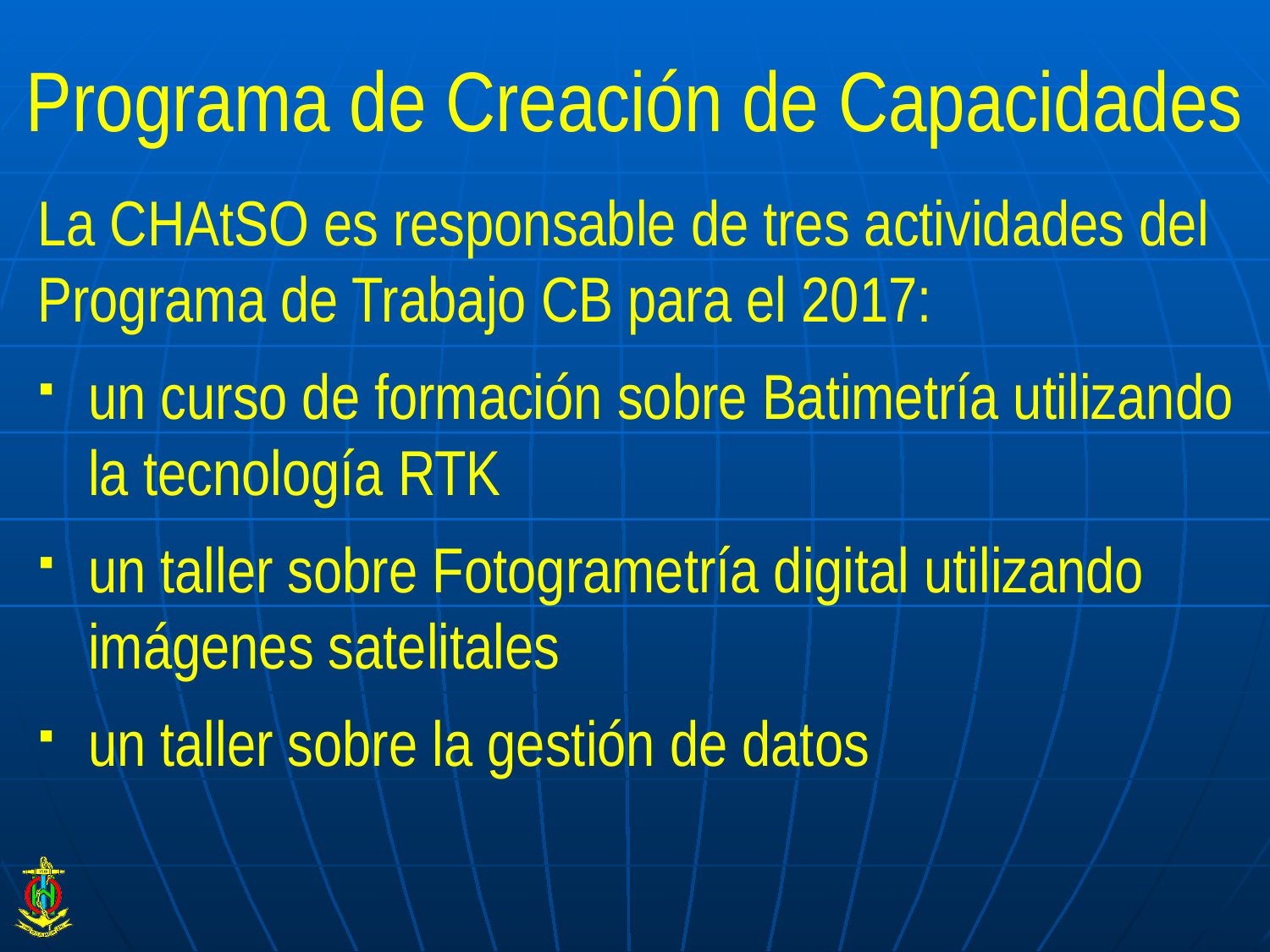

# Programa de Creación de Capacidades
La CHAtSO es responsable de tres actividades del Programa de Trabajo CB para el 2017:
un curso de formación sobre Batimetría utilizando la tecnología RTK
un taller sobre Fotogrametría digital utilizando imágenes satelitales
un taller sobre la gestión de datos